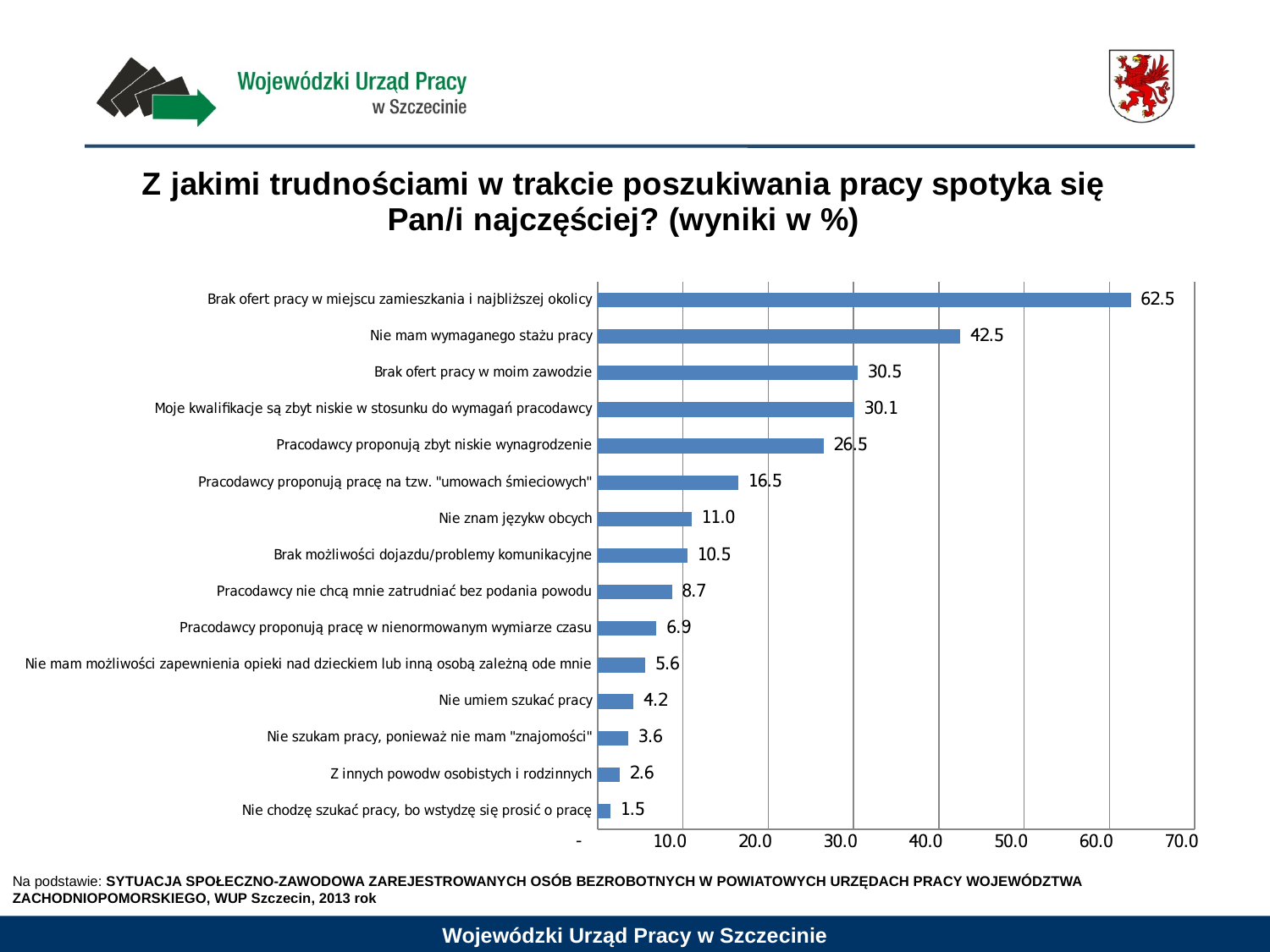

### Chart: Z jakimi trudnościami w trakcie poszukiwania pracy spotyka się Pan/i najczęściej? (wyniki w %)

| Category |  |
|---|---|
| Nie chodzę szukać pracy, bo wstydzę się prosić o pracę | 1.5 |
| Z innych powodw osobistych i rodzinnych | 2.6 |
| Nie szukam pracy, ponieważ nie mam "znajomości" | 3.6 |
| Nie umiem szukać pracy | 4.2 |
| Nie mam możliwości zapewnienia opieki nad dzieckiem lub inną osobą zależną ode mnie | 5.6 |
| Pracodawcy proponują pracę w nienormowanym wymiarze czasu | 6.9 |
| Pracodawcy nie chcą mnie zatrudniać bez podania powodu | 8.700000000000001 |
| Brak możliwości dojazdu/problemy komunikacyjne | 10.5 |
| Nie znam językw obcych | 11.0 |
| Pracodawcy proponują pracę na tzw. "umowach śmieciowych" | 16.5 |
| Pracodawcy proponują zbyt niskie wynagrodzenie | 26.5 |
| Moje kwalifikacje są zbyt niskie w stosunku do wymagań pracodawcy | 30.1 |
| Brak ofert pracy w moim zawodzie | 30.5 |
| Nie mam wymaganego stażu pracy | 42.5 |
|  Brak ofert pracy w miejscu zamieszkania i najbliższej okolicy | 62.5 |
Na podstawie: SYTUACJA SPOŁECZNO-ZAWODOWA ZAREJESTROWANYCH OSÓB BEZROBOTNYCH W POWIATOWYCH URZĘDACH PRACY WOJEWÓDZTWA ZACHODNIOPOMORSKIEGO, WUP Szczecin, 2013 rok